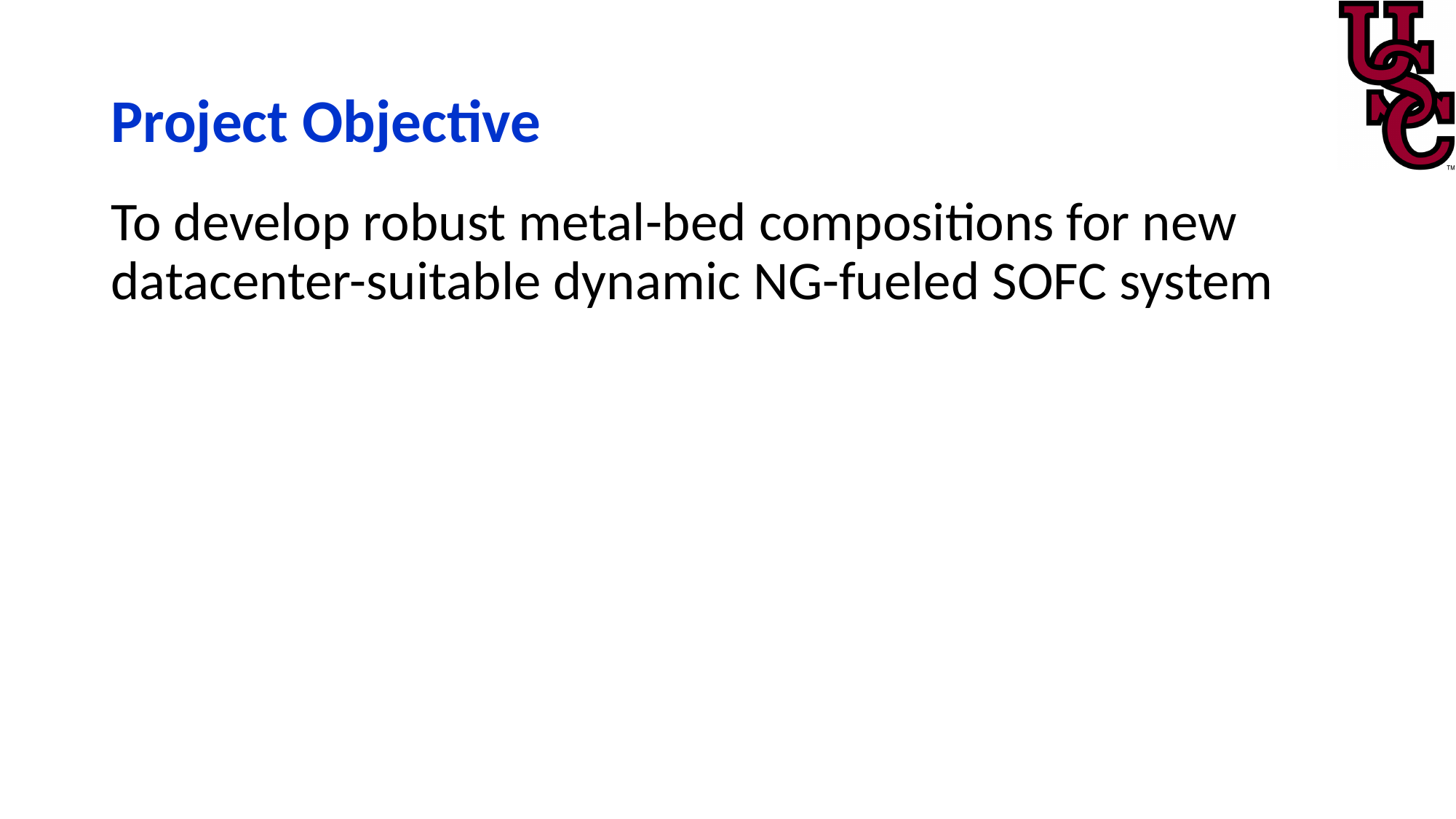

# Project Objective
To develop robust metal-bed compositions for new datacenter-suitable dynamic NG-fueled SOFC system